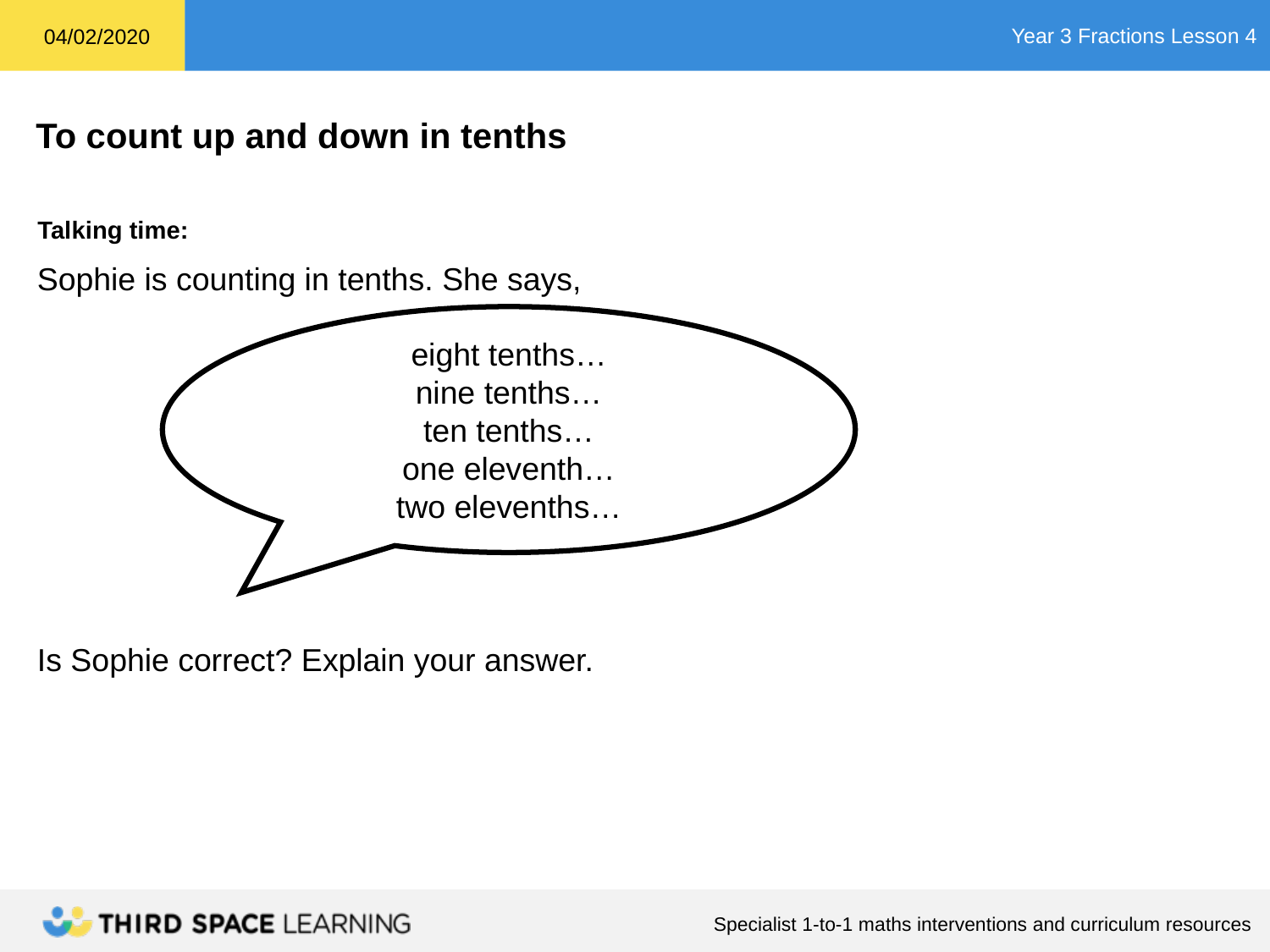

Talking time:
Sophie is counting in tenths. She says,

Is Sophie correct? Explain your answer.
eight tenths…
nine tenths…
ten tenths…
one eleventh…
two elevenths…